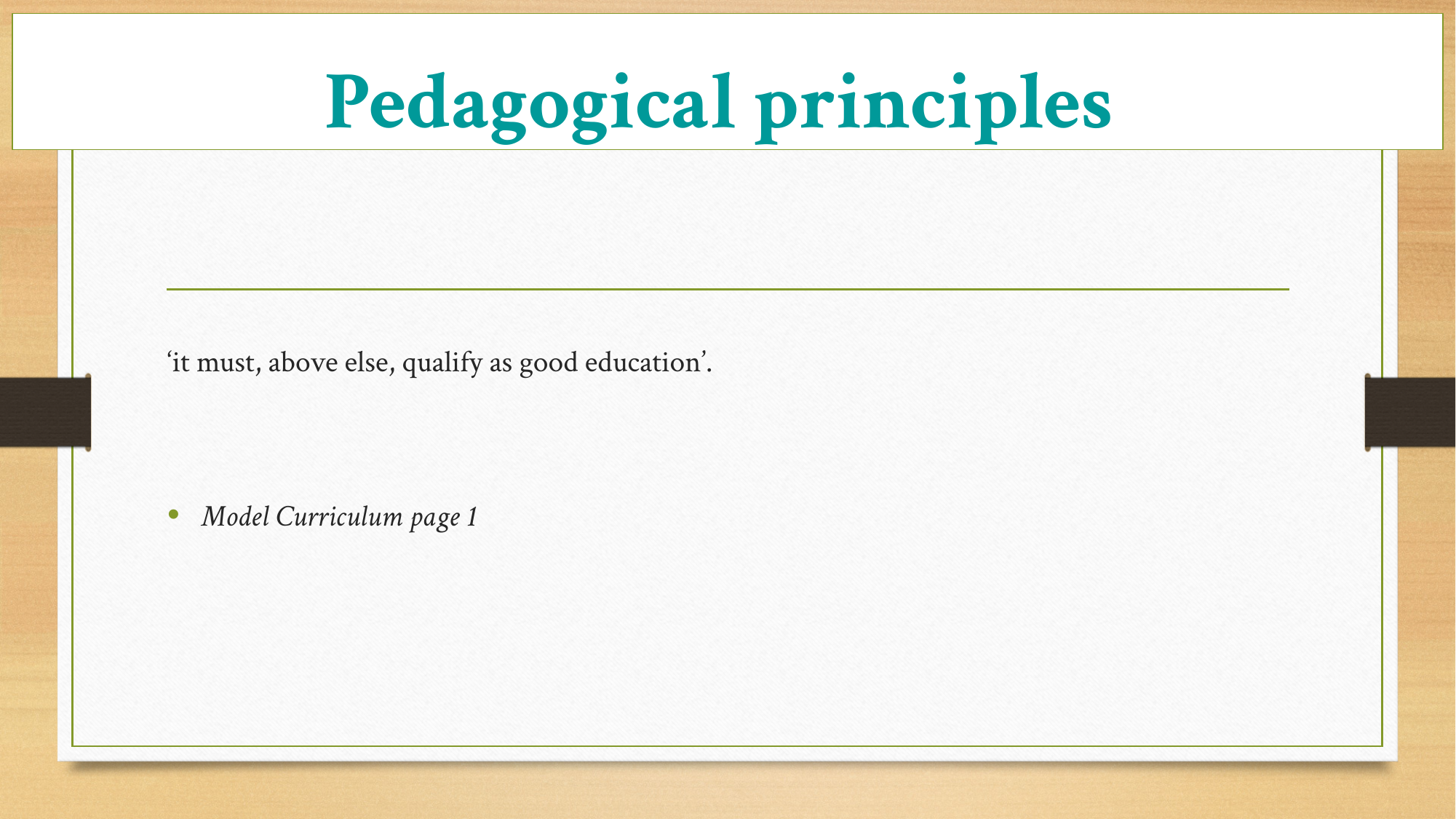

# Pedagogical principles
‘it must, above else, qualify as good education’.

Model Curriculum page 1